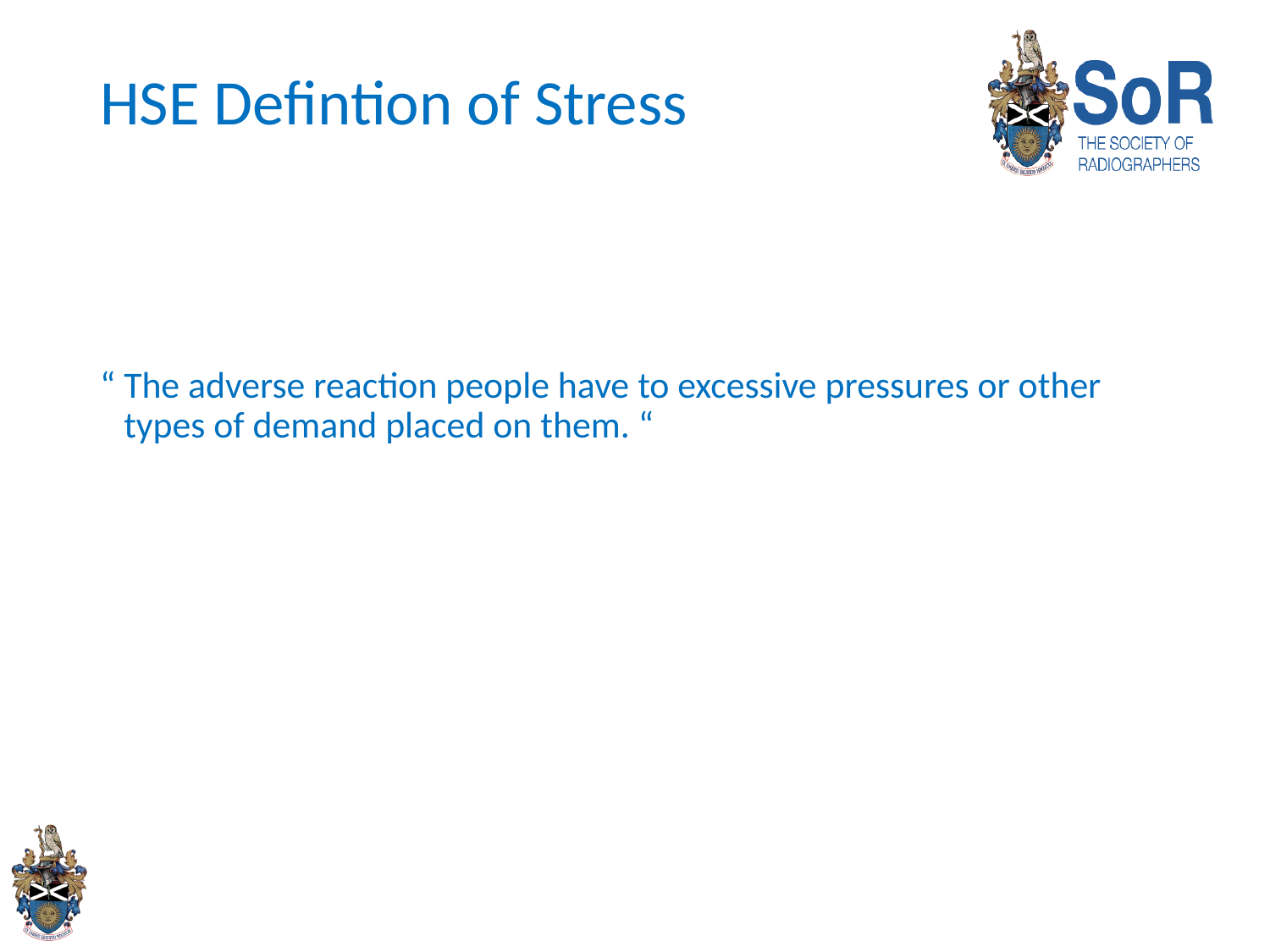

# HSE Defintion of Stress

“ The adverse reaction people have to excessive pressures or other types of demand placed on them. “